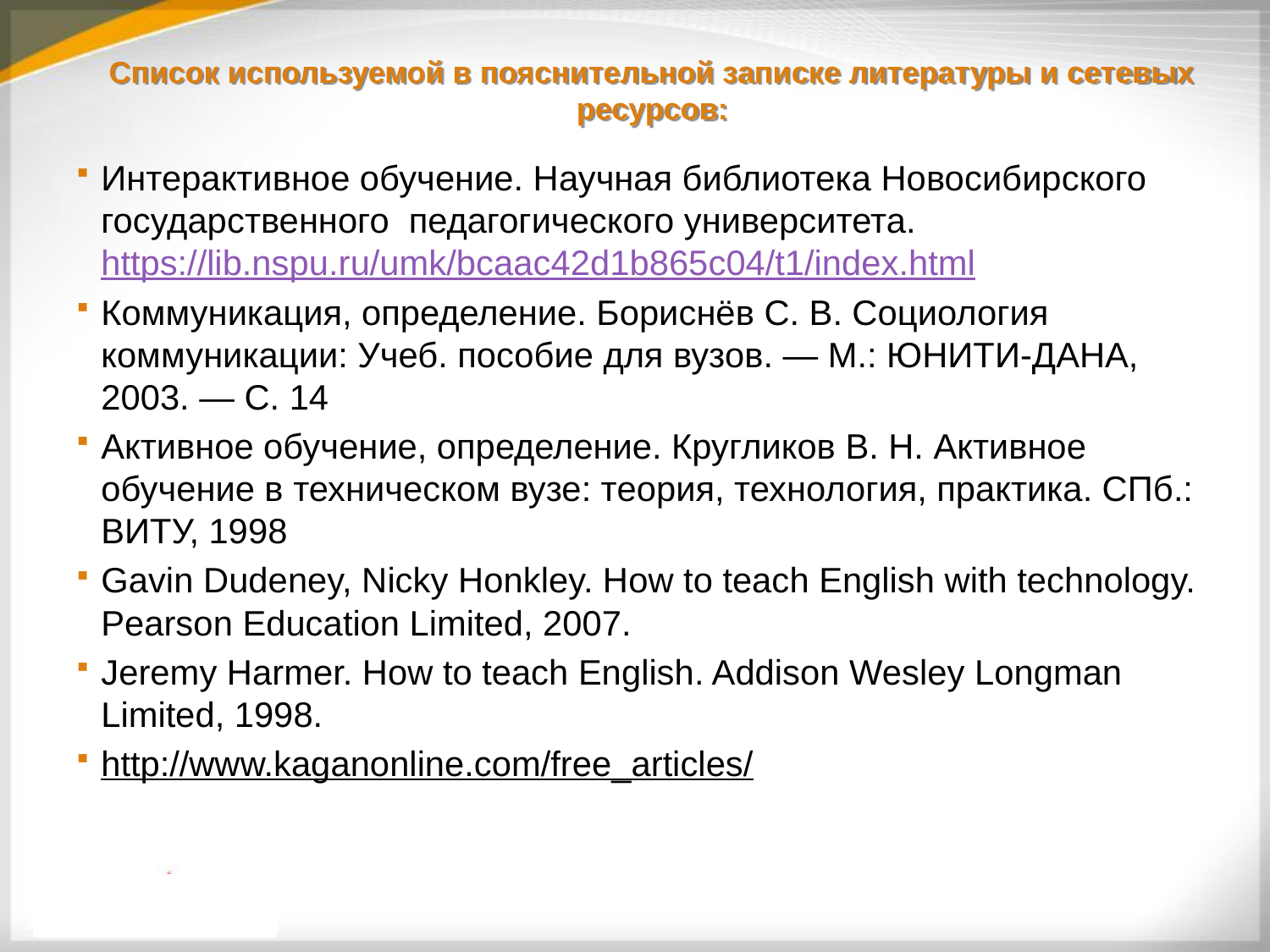

# Список используемой в пояснительной записке литературы и сетевых ресурсов:
Интерактивное обучение. Научная библиотека Новосибирского государственного  педагогического университета. https://lib.nspu.ru/umk/bcaac42d1b865c04/t1/index.html
Коммуникация, определение. Бориснёв С. В. Социология коммуникации: Учеб. пособие для вузов. — М.: ЮНИТИ-ДАНА, 2003. — С. 14
Активное обучение, определение. Кругликов В. Н. Активное обучение в техническом вузе: теория, технология, практика. СПб.: ВИТУ, 1998
Gavin Dudeney, Nicky Honkley. How to teach English with technology. Pearson Education Limited, 2007.
Jeremy Harmer. How to teach English. Addison Wesley Longman Limited, 1998.
http://www.kaganonline.com/free_articles/